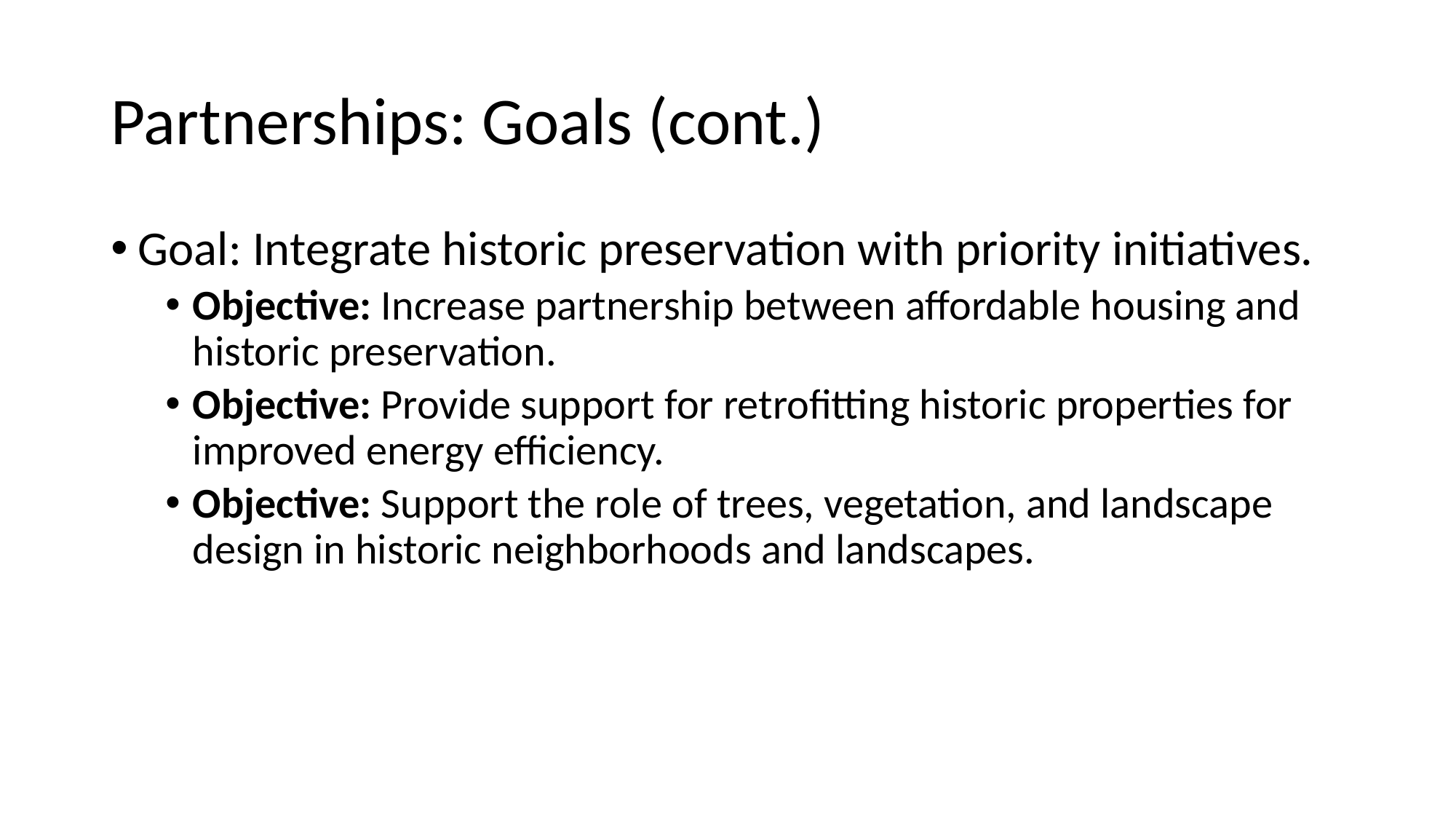

# Partnerships: Goals (cont.)
Goal: Integrate historic preservation with priority initiatives.
Objective: Increase partnership between affordable housing and historic preservation.
Objective: Provide support for retrofitting historic properties for improved energy efficiency.
Objective: Support the role of trees, vegetation, and landscape design in historic neighborhoods and landscapes.